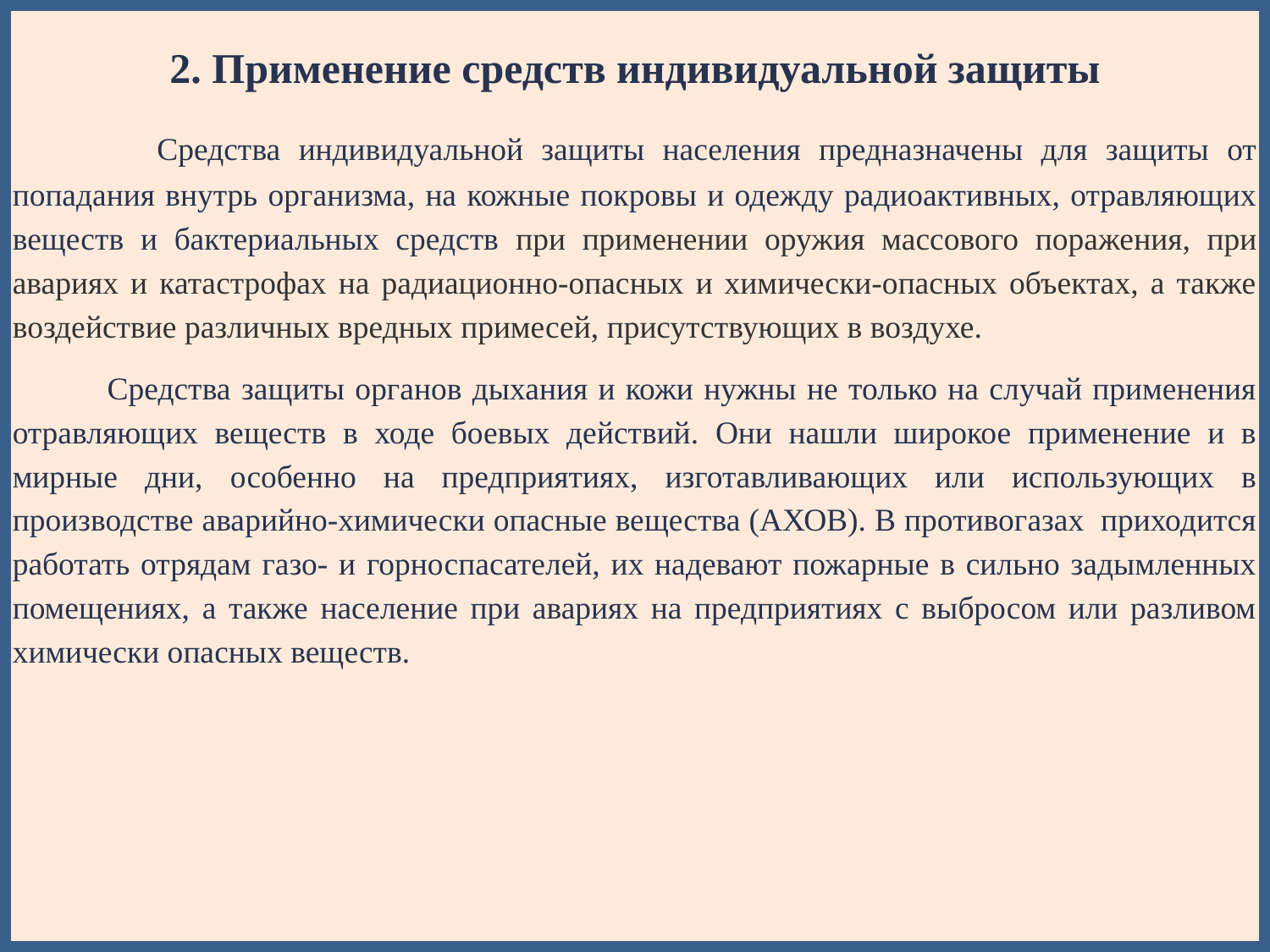

2. Применение средств индивидуальной защиты
       Средства индивидуальной защиты населения предназначены для защиты от попадания внутрь организма, на кожные покровы и одежду радиоактивных, отравляющих веществ и бактериальных средств при применении оружия массового поражения, при авариях и катастрофах на радиационно-опасных и химически-опасных объектах, а также воздействие различных вредных примесей, присутствующих в воздухе.
         Средства защиты органов дыхания и кожи нужны не только на случай применения отравляющих веществ в ходе боевых действий. Они нашли широкое применение и в мирные дни, особенно на предприятиях, изготавливающих или использующих в производстве аварийно-химически опасные вещества (АХОВ). В противогазах  приходится работать отрядам газо- и горноспасателей, их надевают пожарные в сильно задымленных помещениях, а также население при авариях на предприятиях с выбросом или разливом химически опасных веществ.

#